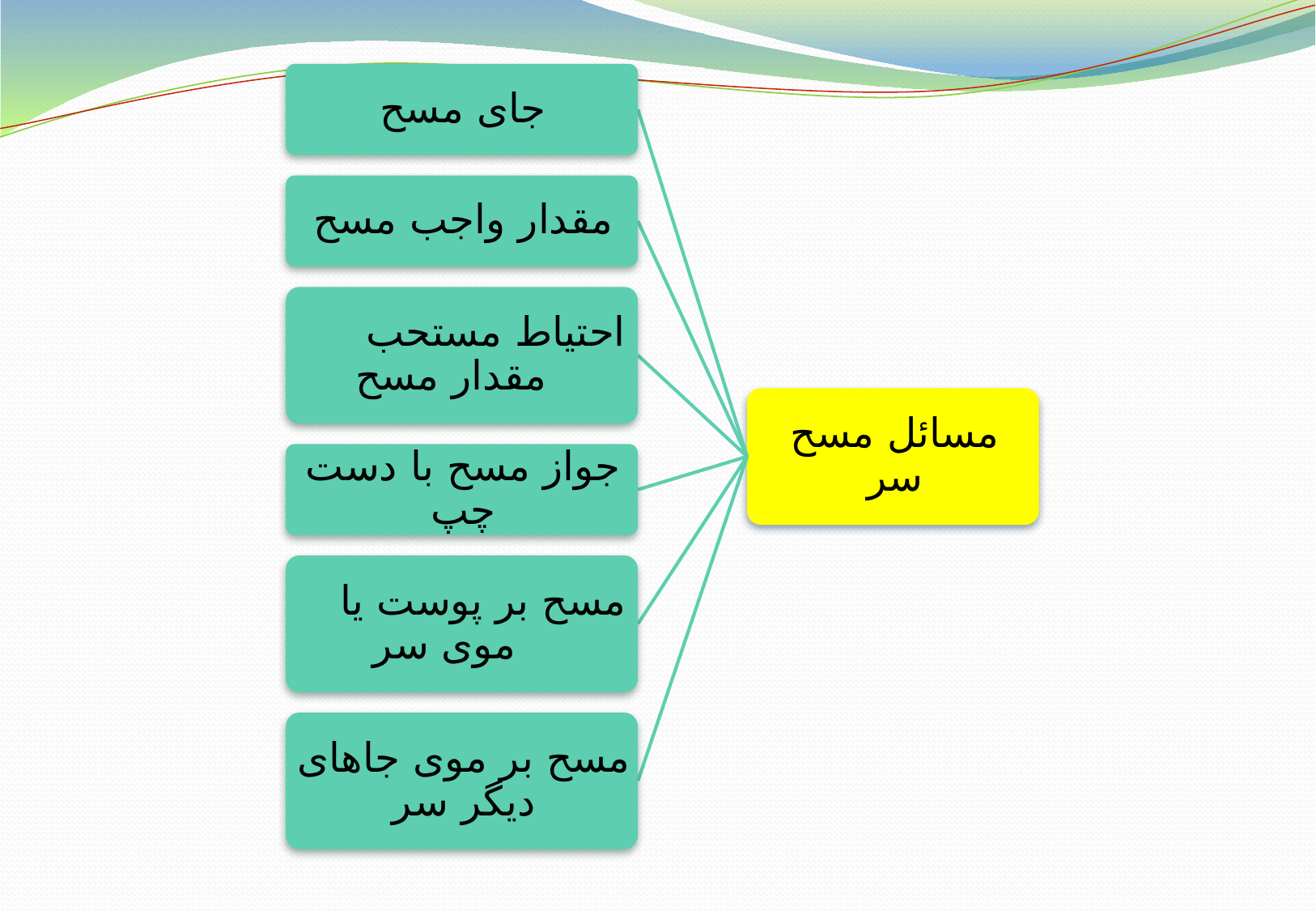

مسائل مسح سر

جای مسح

مقدار واجب مسح

احتیاط مستحب        مقدار مسح

جواز مسح با دست چپ

مسح بر پوست یا       موی سر

مسح بر موی جاهای دیگر سر